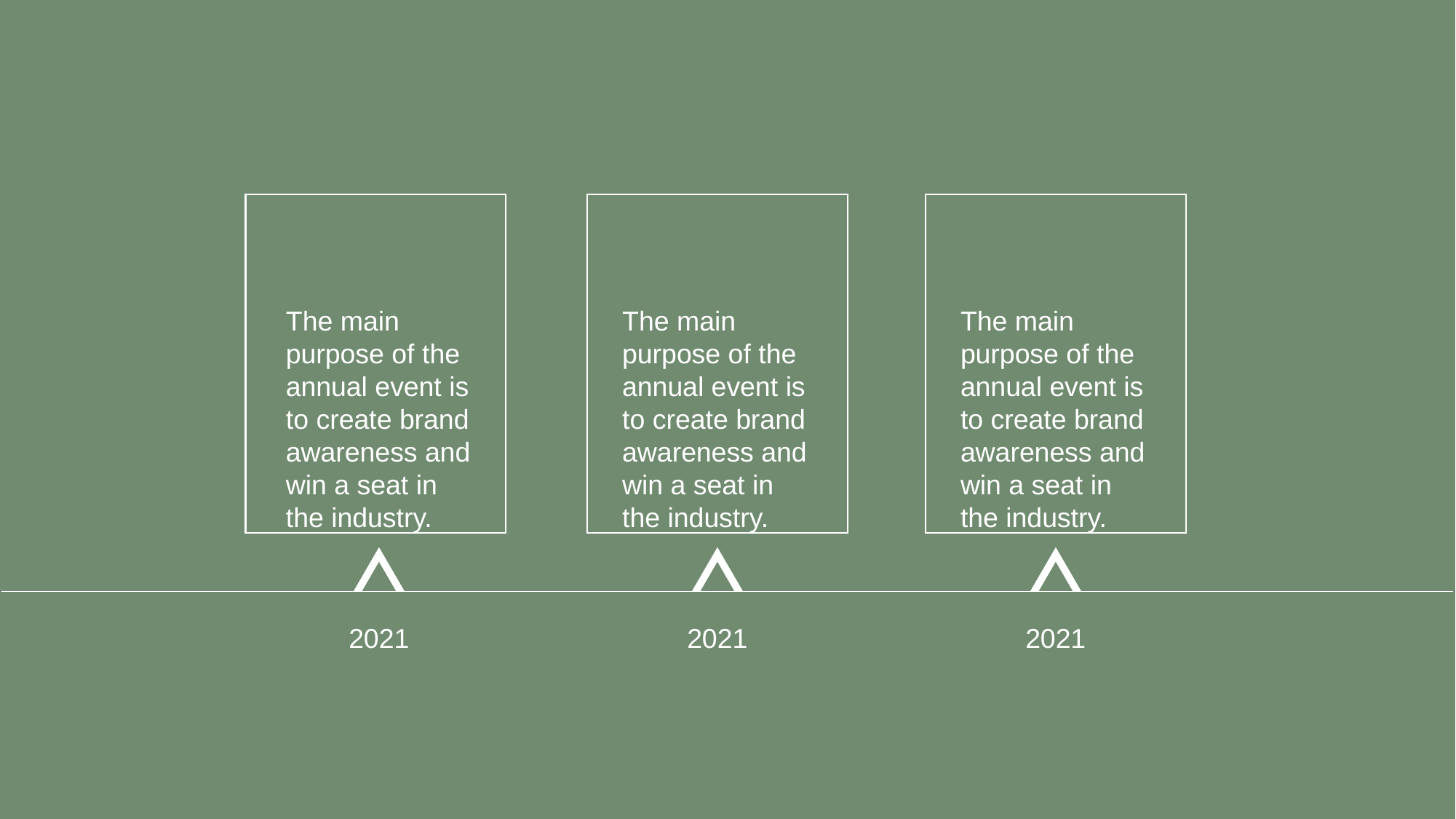

The main purpose of the annual event is to create brand awareness and win a seat in the industry.

The main purpose of the annual event is to create brand awareness and win a seat in the industry.

The main purpose of the annual event is to create brand awareness and win a seat in the industry.

2021
2021
2021